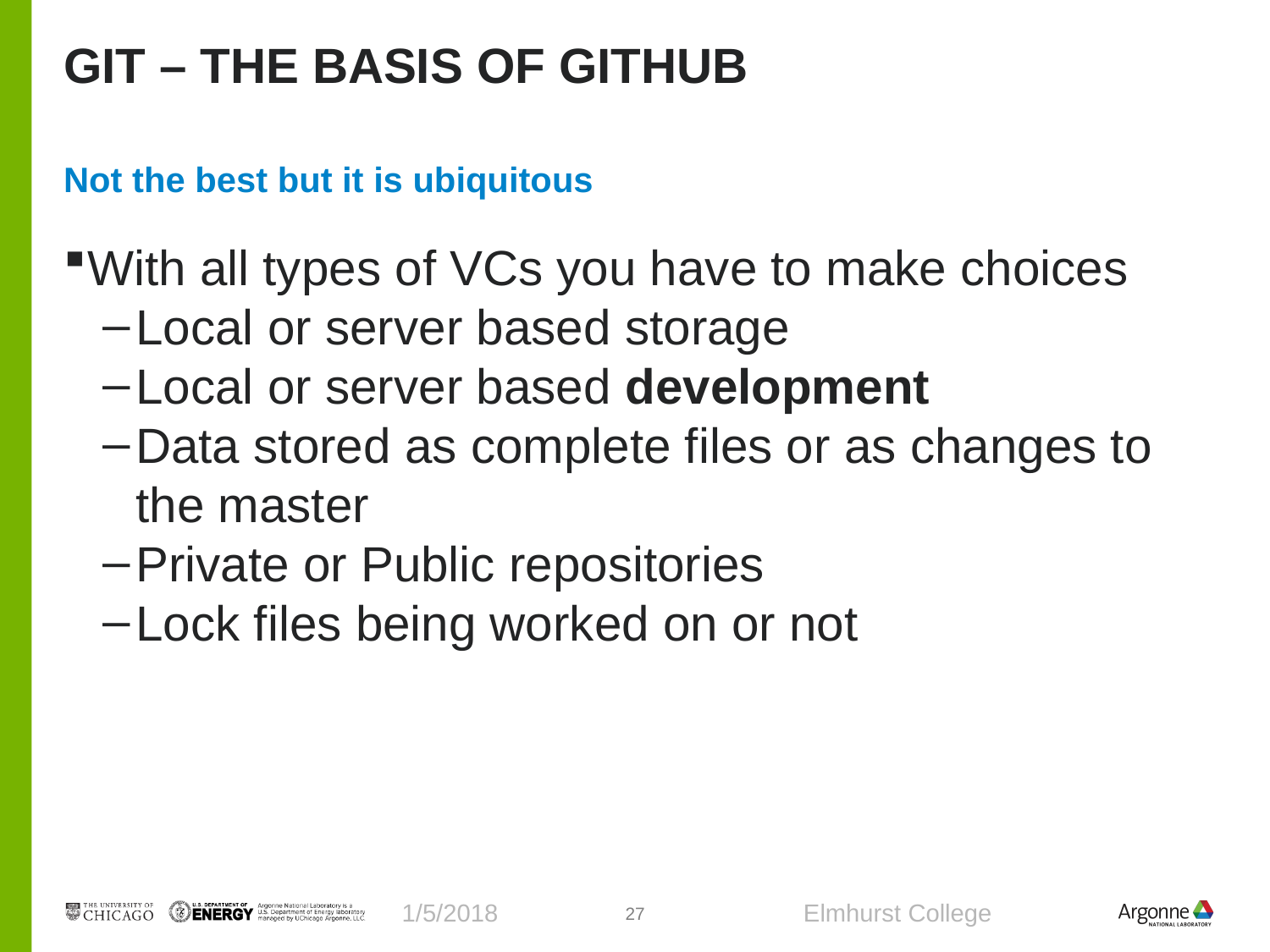

# Git – The basis of github
Not the best but it is ubiquitous
With all types of VCs you have to make choices
Local or server based storage
Local or server based development
Data stored as complete files or as changes to the master
Private or Public repositories
Lock files being worked on or not

1/5/2018
Elmhurst College
27